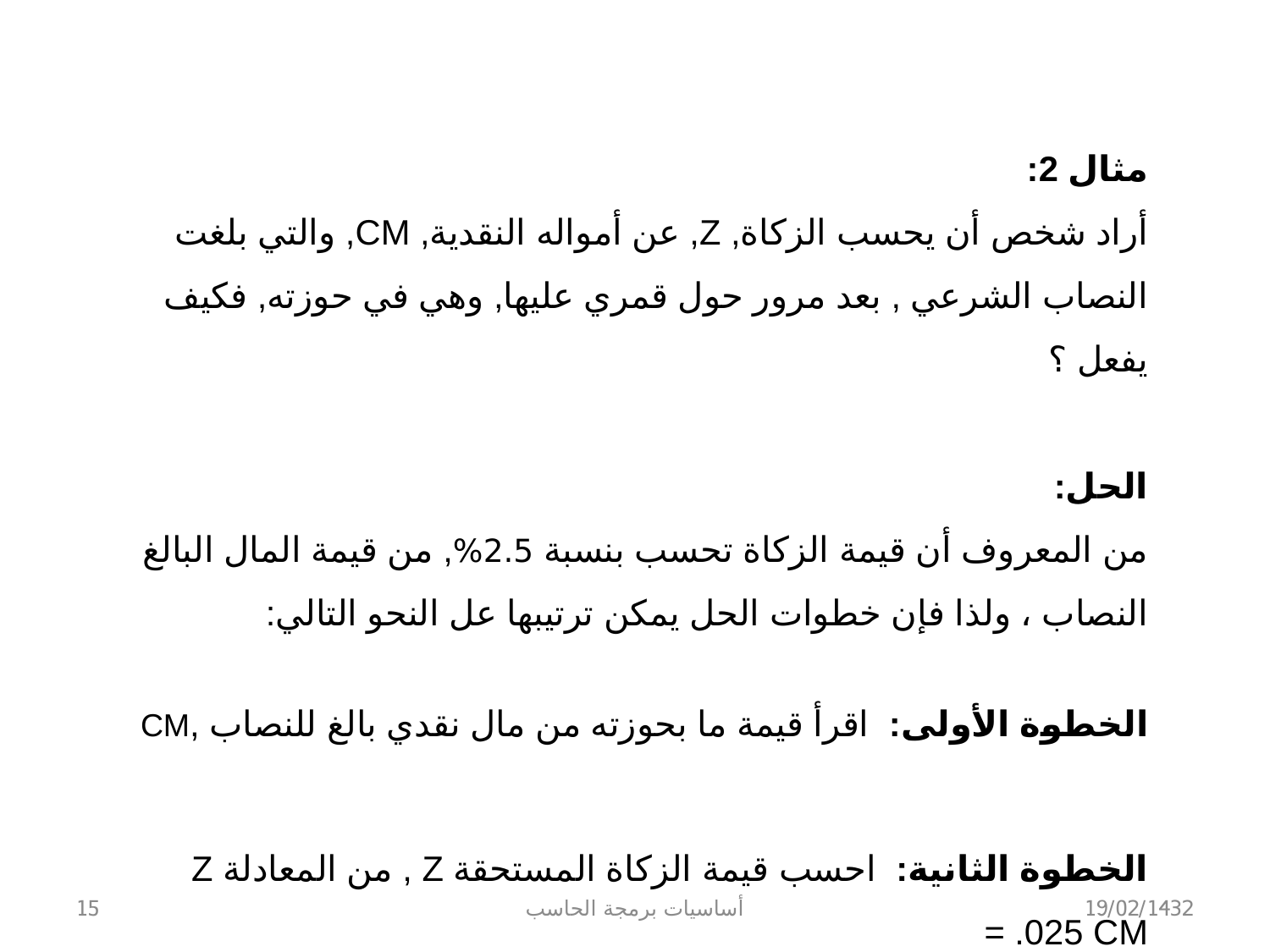

مثال 2:
أراد شخص أن يحسب الزكاة, Z, عن أمواله النقدية, CM, والتي بلغت النصاب الشرعي , بعد مرور حول قمري عليها, وهي في حوزته, فكيف يفعل ؟

الحل:
من المعروف أن قيمة الزكاة تحسب بنسبة 2.5%, من قيمة المال البالغ النصاب ، ولذا فإن خطوات الحل يمكن ترتيبها عل النحو التالي:

الخطوة الأولى:  اقرأ قيمة ما بحوزته من مال نقدي بالغ للنصاب ,CM
الخطوة الثانية:  احسب قيمة الزكاة المستحقة Z , من المعادلة Z = .025 CM
الخطوة الثالثة:  اطبع النتيجة Z
15
أساسيات برمجة الحاسب
19/02/1432